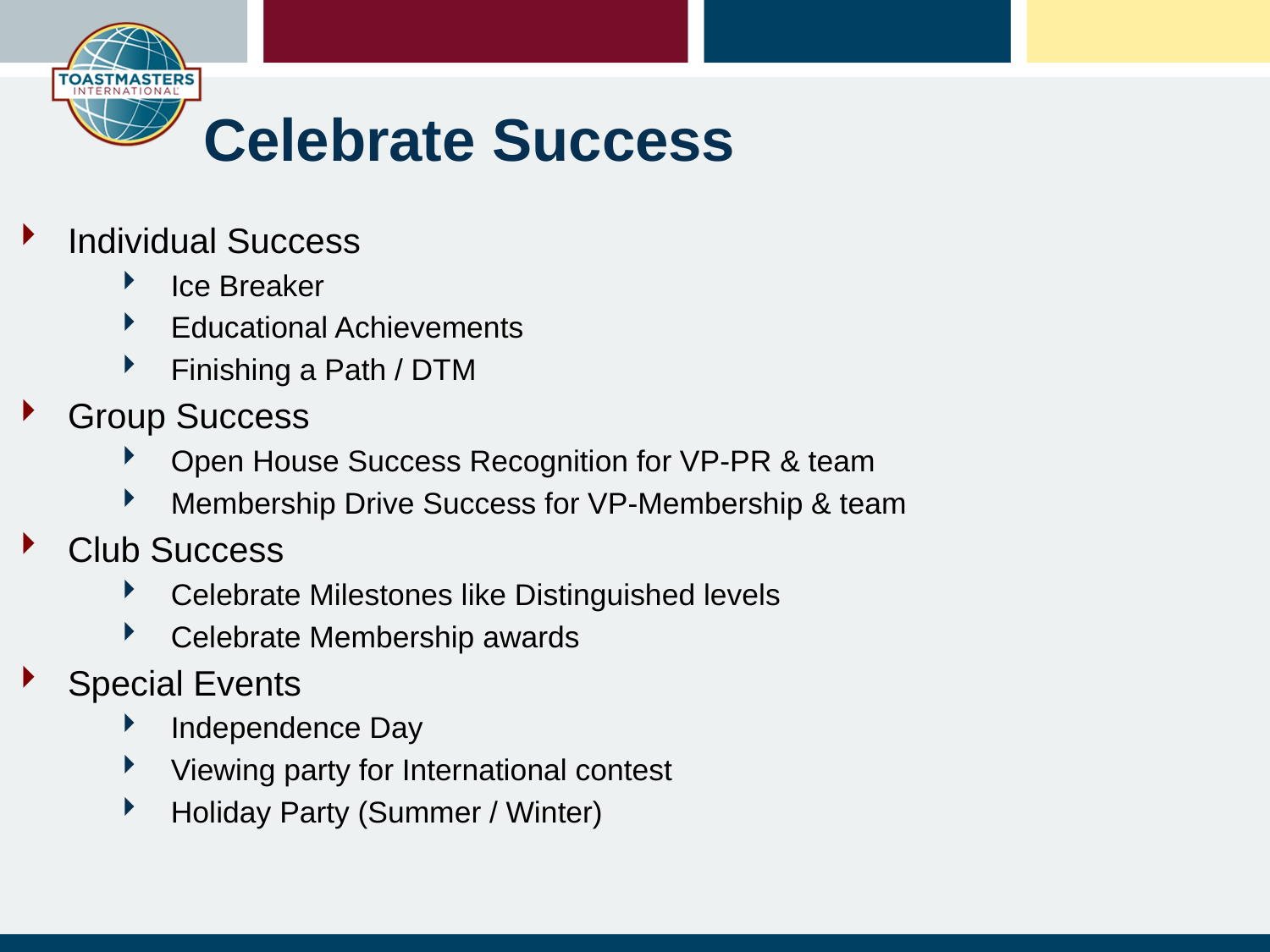

# Celebrate Success
Individual Success
Ice Breaker
Educational Achievements
Finishing a Path / DTM
Group Success
Open House Success Recognition for VP-PR & team
Membership Drive Success for VP-Membership & team
Club Success
Celebrate Milestones like Distinguished levels
Celebrate Membership awards
Special Events
Independence Day
Viewing party for International contest
Holiday Party (Summer / Winter)